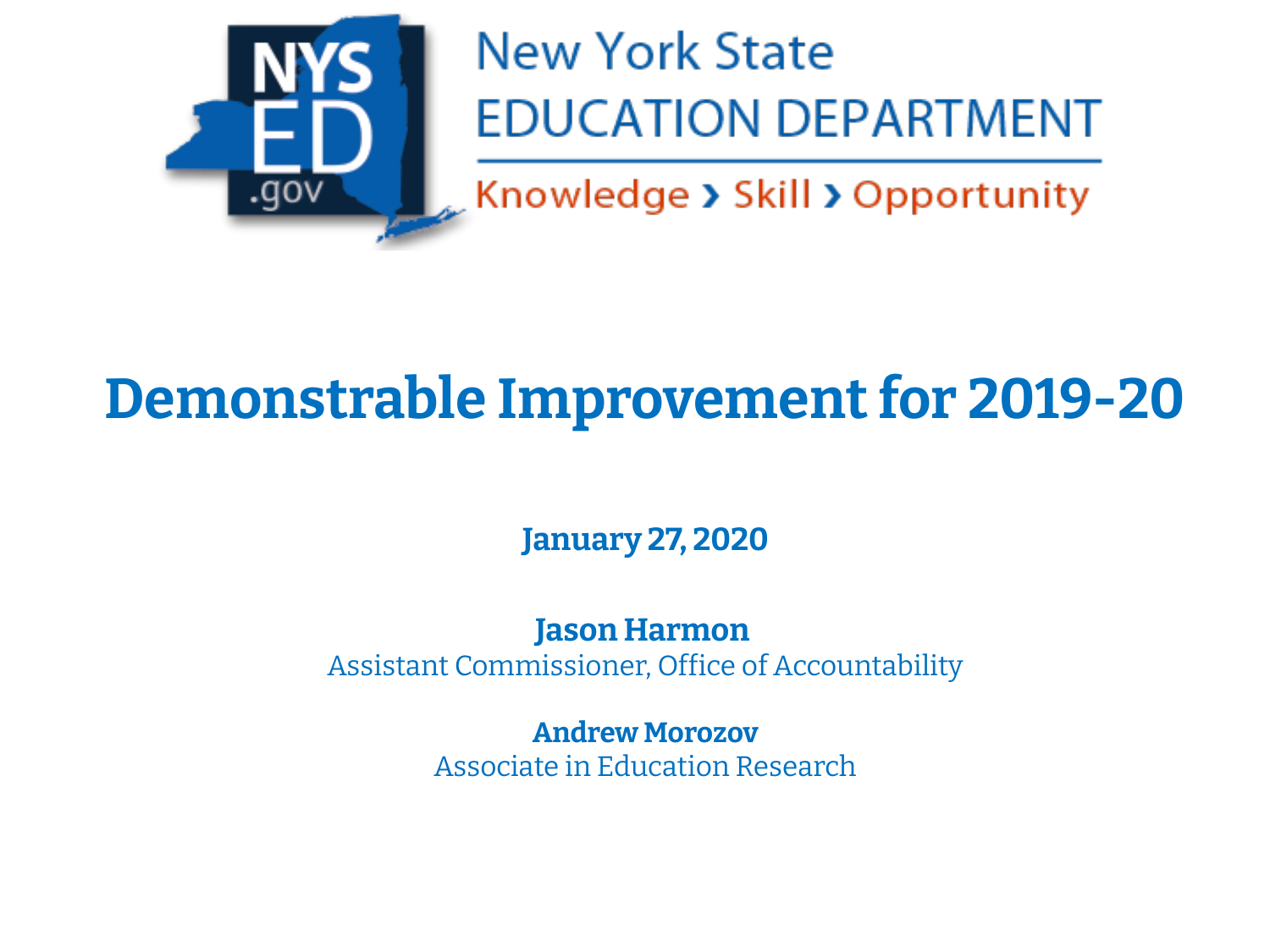

# Demonstrable Improvement for 2019-20 January 27, 2020
Jason Harmon
Assistant Commissioner, Office of Accountability

Andrew Morozov
Associate in Education Research